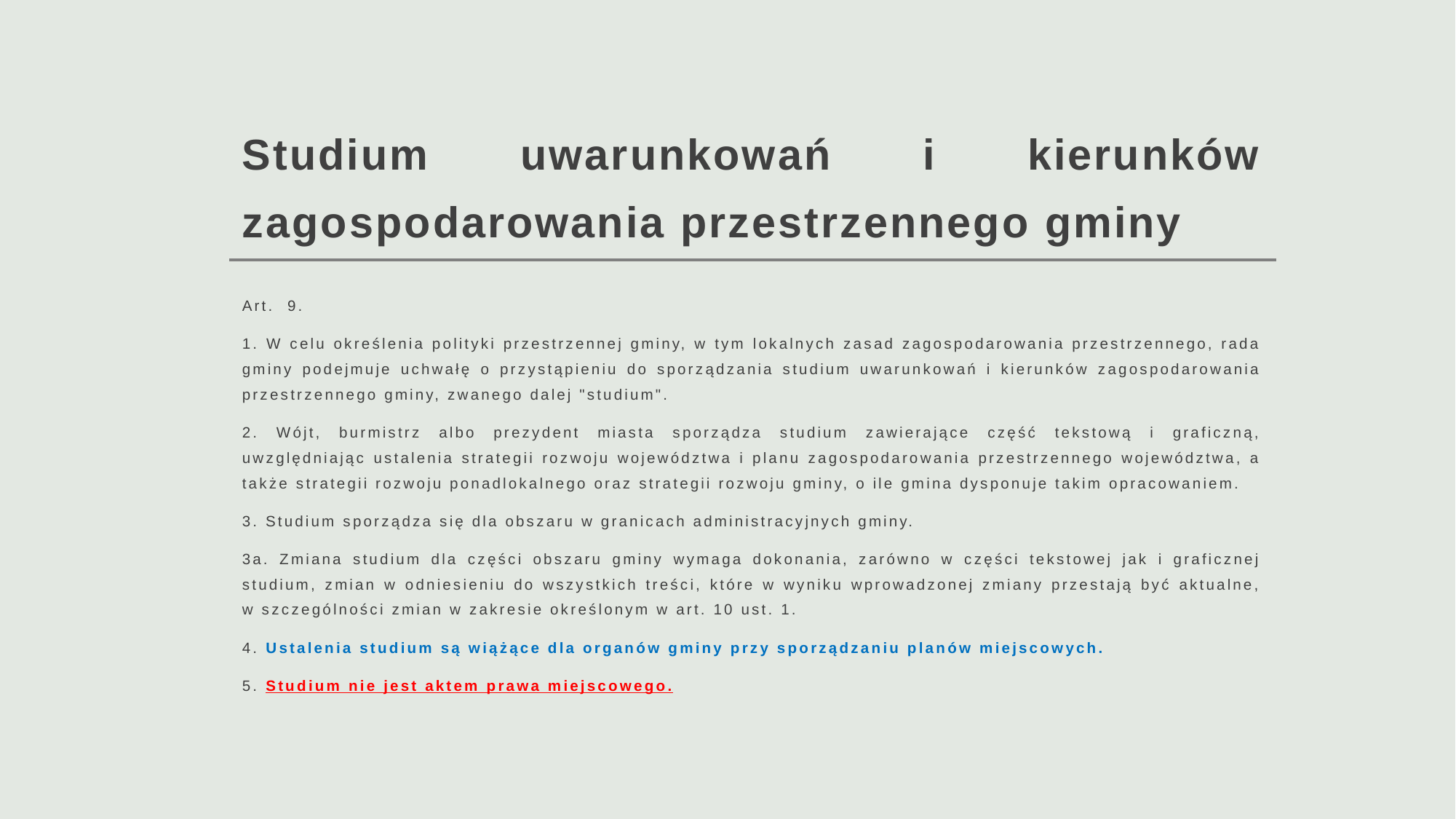

# Studium uwarunkowań i kierunków zagospodarowania przestrzennego gminy
Art.  9.
1. W celu określenia polityki przestrzennej gminy, w tym lokalnych zasad zagospodarowania przestrzennego, rada gminy podejmuje uchwałę o przystąpieniu do sporządzania studium uwarunkowań i kierunków zagospodarowania przestrzennego gminy, zwanego dalej "studium".
2. Wójt, burmistrz albo prezydent miasta sporządza studium zawierające część tekstową i graficzną, uwzględniając ustalenia strategii rozwoju województwa i planu zagospodarowania przestrzennego województwa, a także strategii rozwoju ponadlokalnego oraz strategii rozwoju gminy, o ile gmina dysponuje takim opracowaniem.
3. Studium sporządza się dla obszaru w granicach administracyjnych gminy.
3a. Zmiana studium dla części obszaru gminy wymaga dokonania, zarówno w części tekstowej jak i graficznej studium, zmian w odniesieniu do wszystkich treści, które w wyniku wprowadzonej zmiany przestają być aktualne, w szczególności zmian w zakresie określonym w art. 10 ust. 1.
4. Ustalenia studium są wiążące dla organów gminy przy sporządzaniu planów miejscowych.
5. Studium nie jest aktem prawa miejscowego.